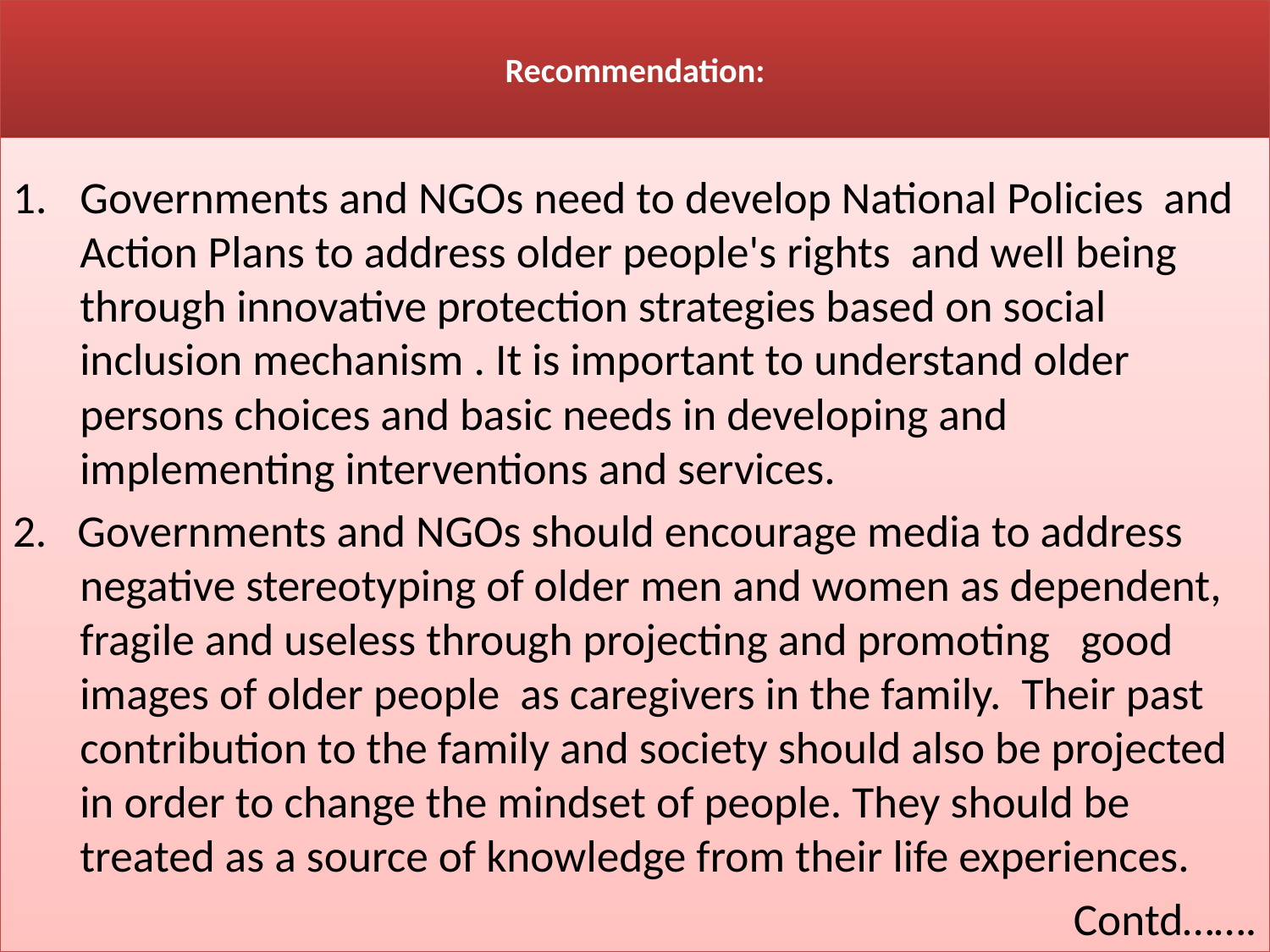

# Recommendation:

Governments and NGOs need to develop National Policies  and  Action Plans to address older people's rights  and well being through innovative protection strategies based on social inclusion mechanism . It is important to understand older persons choices and basic needs in developing and implementing interventions and services.
2.   Governments and NGOs should encourage media to address negative stereotyping of older men and women as dependent, fragile and useless through projecting and promoting   good images of older people  as caregivers in the family.  Their past contribution to the family and society should also be projected in order to change the mindset of people. They should be treated as a source of knowledge from their life experiences.
Contd…….